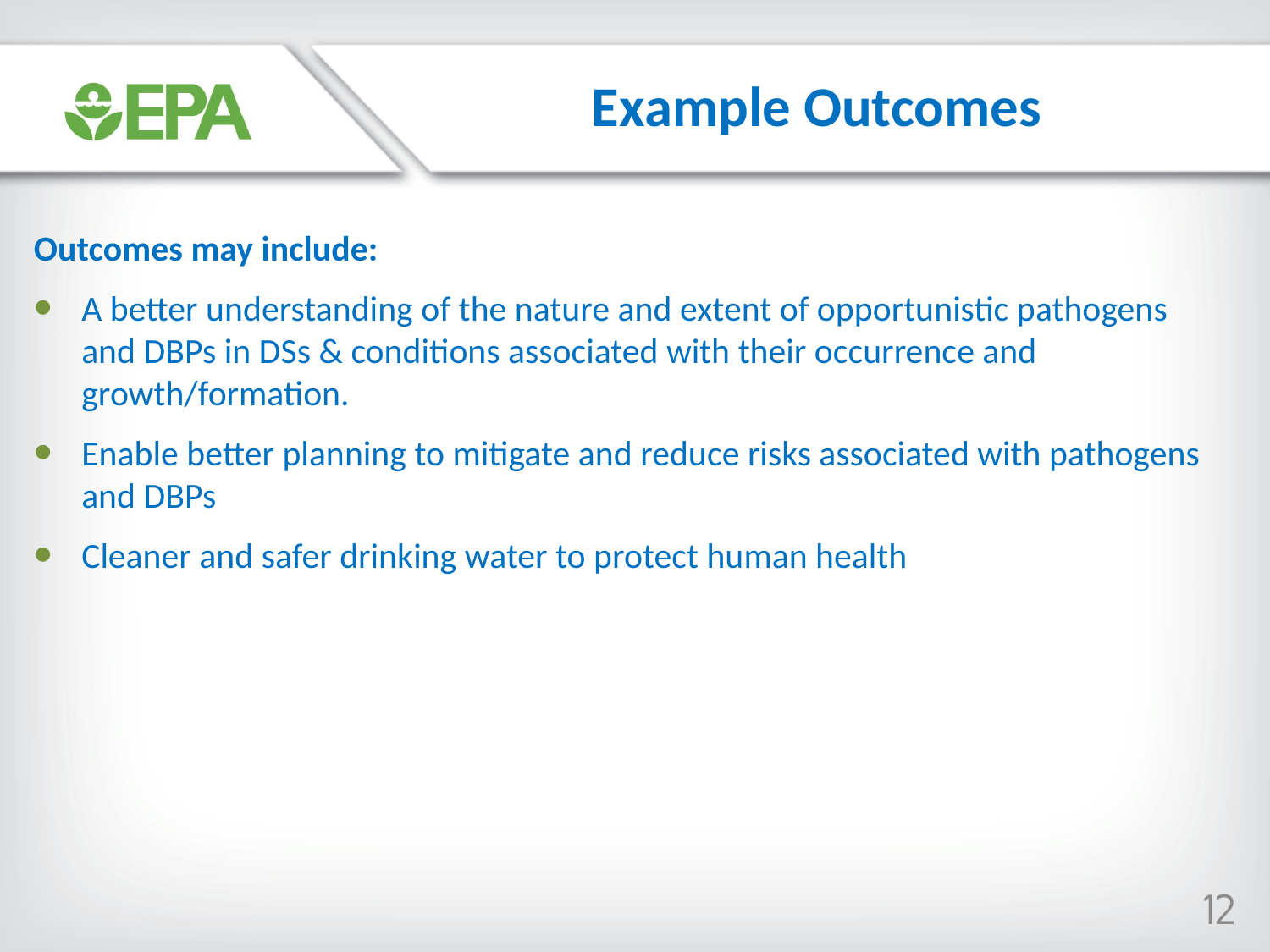

Example Outcomes
Outcomes may include:
A better understanding of the nature and extent of opportunistic pathogens and DBPs in DSs & conditions associated with their occurrence and growth/formation.
Enable better planning to mitigate and reduce risks associated with pathogens and DBPs
Cleaner and safer drinking water to protect human health

12